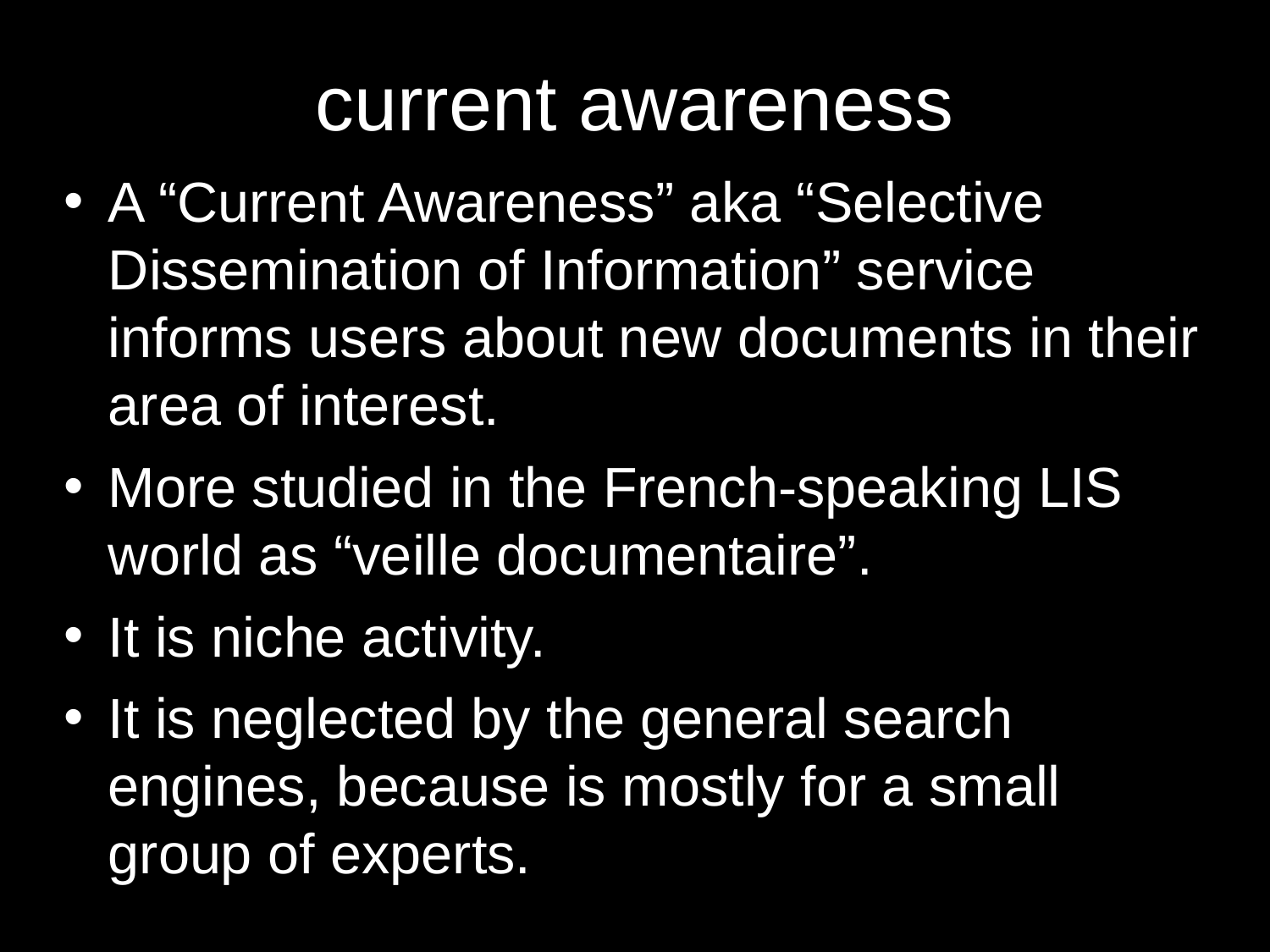

# current awareness
A “Current Awareness” aka “Selective Dissemination of Information” service informs users about new documents in their area of interest.
More studied in the French-speaking LIS world as “veille documentaire”.
It is niche activity.
It is neglected by the general search engines, because is mostly for a small group of experts.